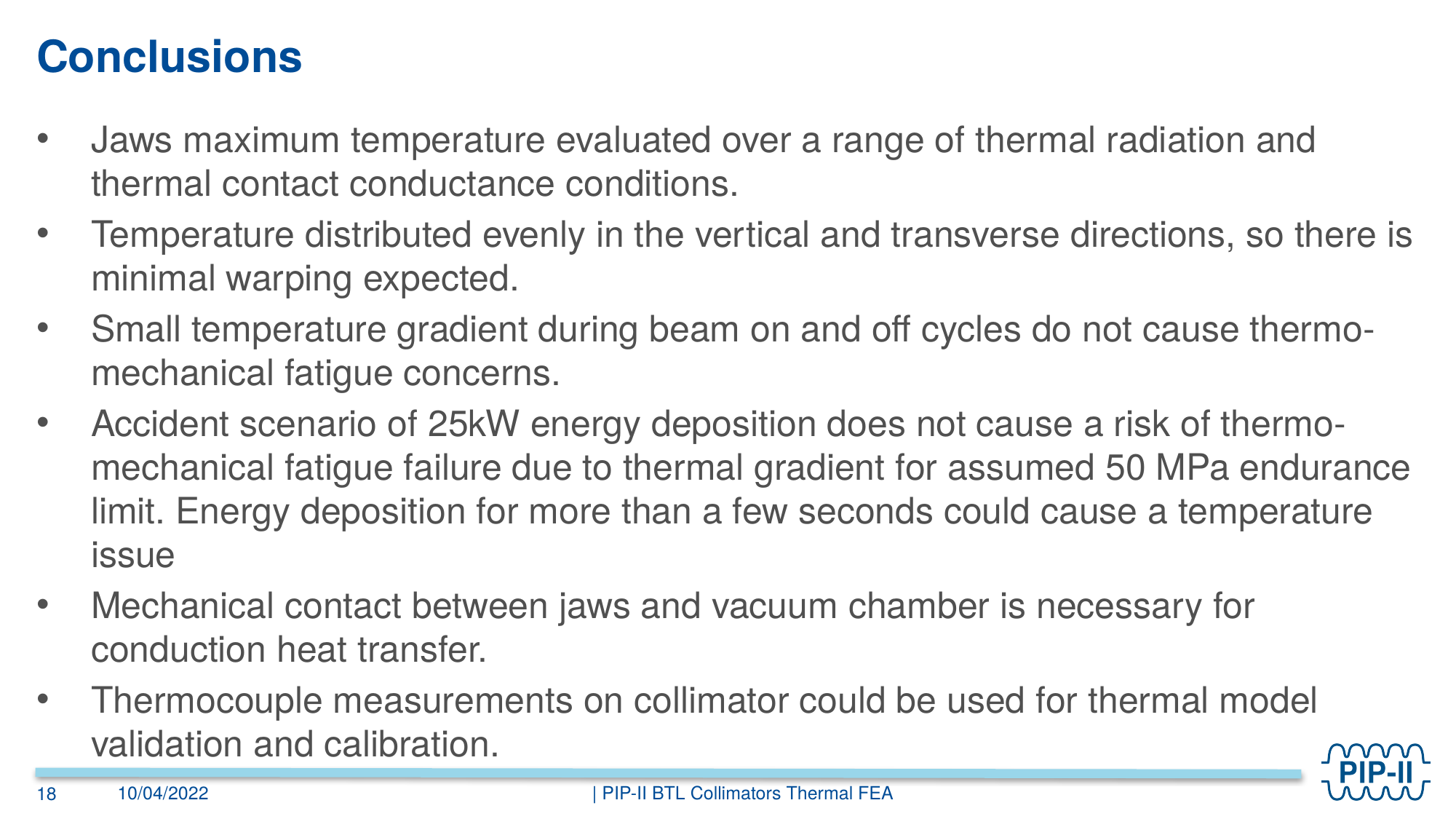

# Conclusions
Jaws maximum temperature evaluated over a range of thermal radiation and thermal contact conductance conditions.
Temperature distributed evenly in the vertical and transverse directions, so there is minimal warping expected.
Small temperature gradient during beam on and off cycles do not cause thermo-mechanical fatigue concerns.
Accident scenario of 25kW energy deposition does not cause a risk of thermo-mechanical fatigue failure due to thermal gradient for assumed 50 MPa endurance limit. Energy deposition for more than a few seconds could cause a temperature issue
Mechanical contact between jaws and vacuum chamber is necessary for conduction heat transfer.
Thermocouple measurements on collimator could be used for thermal model validation and calibration.

| PIP-II BTL Collimators Thermal FEA
10/04/2022
18